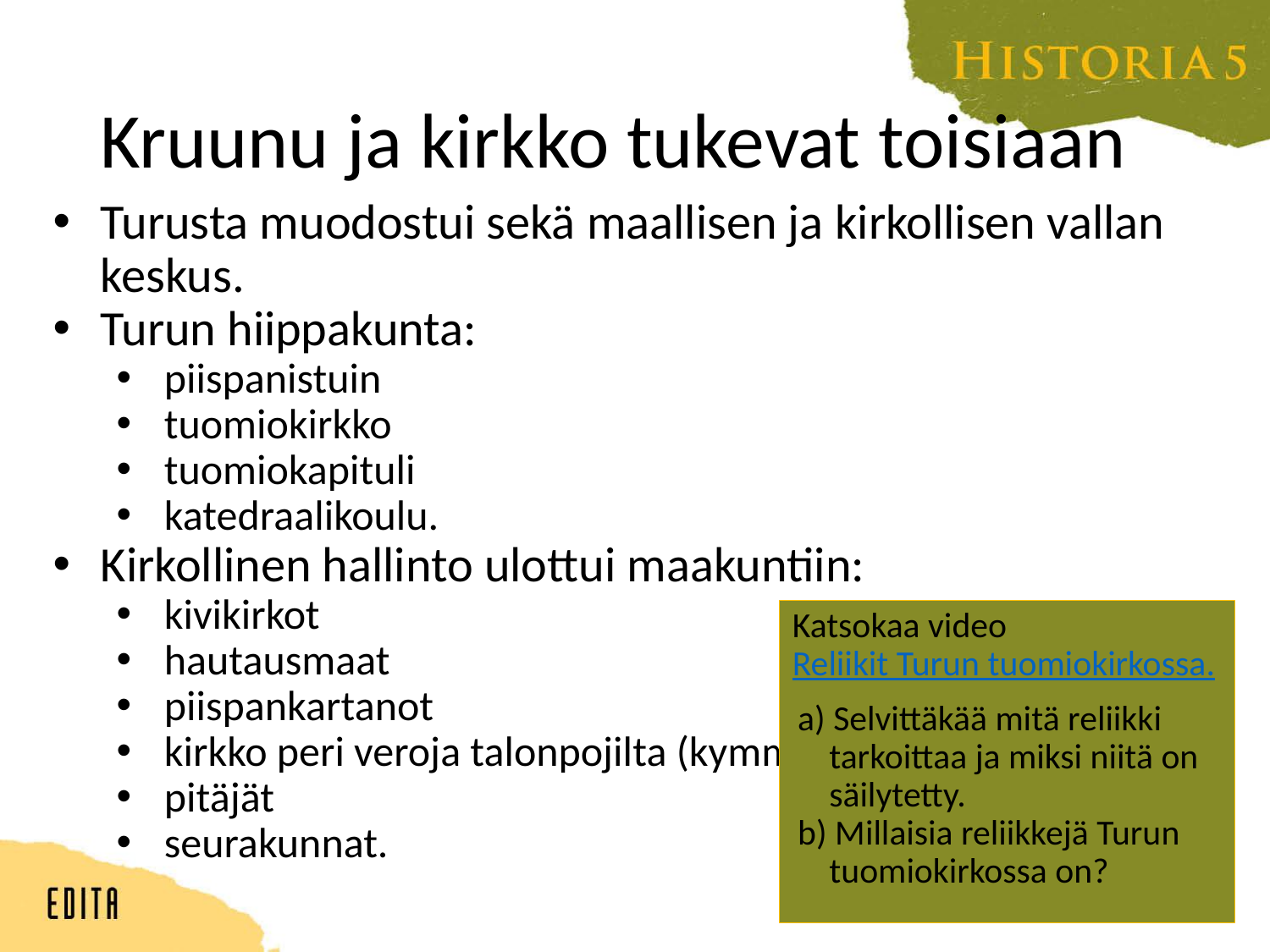

# Kruunu ja kirkko tukevat toisiaan
Turusta muodostui sekä maallisen ja kirkollisen vallan keskus.
Turun hiippakunta:
piispanistuin
tuomiokirkko
tuomiokapituli
katedraalikoulu.
Kirkollinen hallinto ulottui maakuntiin:
kivikirkot
hautausmaat
piispankartanot
kirkko peri veroja talonpojilta (kymmenykset)
pitäjät
seurakunnat.
Katsokaa video Reliikit Turun tuomiokirkossa.
a) Selvittäkää mitä reliikki tarkoittaa ja miksi niitä on säilytetty.
b) Millaisia reliikkejä Turun tuomiokirkossa on?